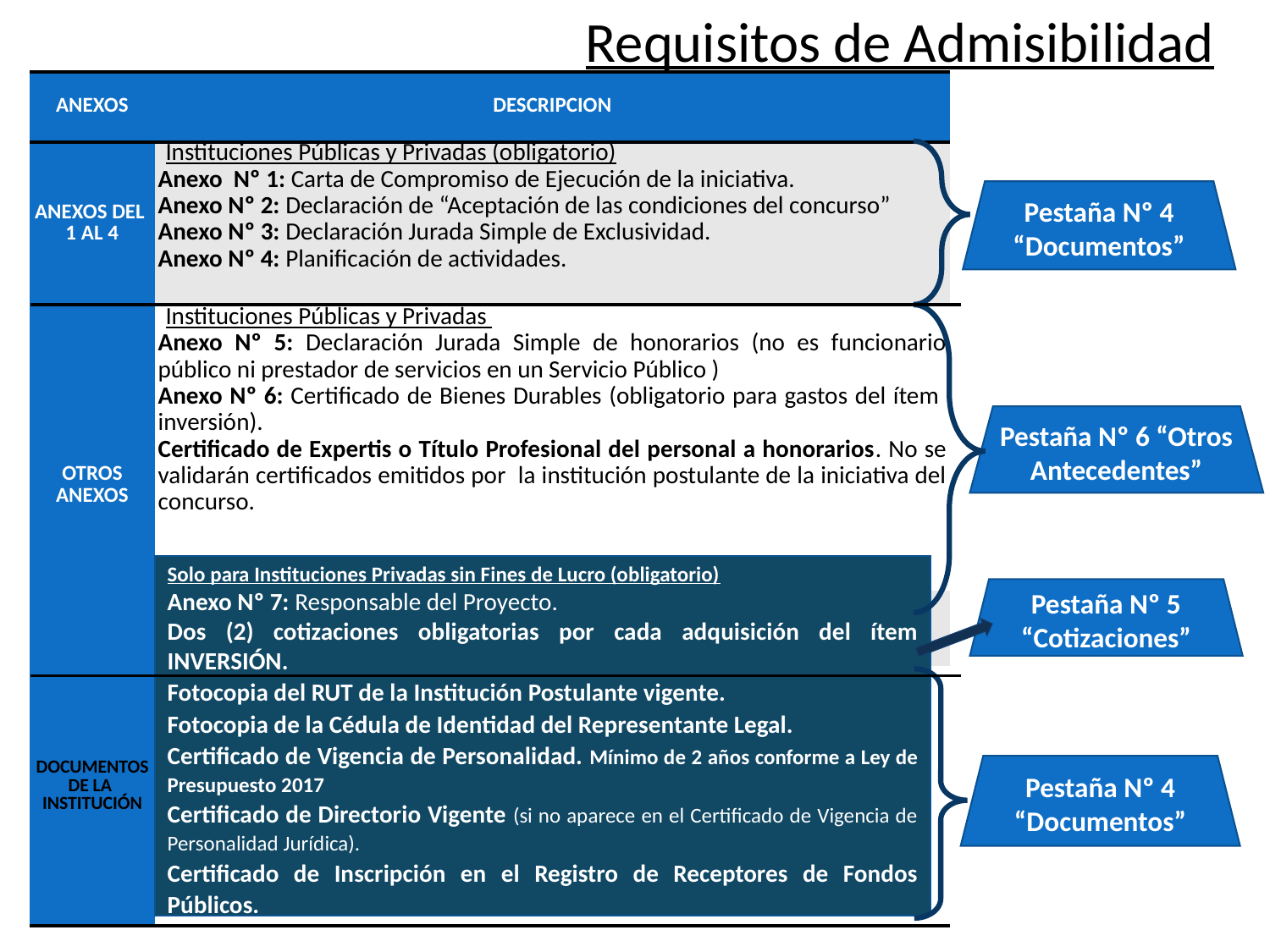

Requisitos de Admisibilidad
| ANEXOS | DESCRIPCION |
| --- | --- |
| ANEXOS DEL 1 AL 4 | Instituciones Públicas y Privadas (obligatorio) Anexo Nº 1: Carta de Compromiso de Ejecución de la iniciativa. Anexo Nº 2: Declaración de “Aceptación de las condiciones del concurso” Anexo Nº 3: Declaración Jurada Simple de Exclusividad. Anexo Nº 4: Planificación de actividades. |
| OTROS ANEXOS | Instituciones Públicas y Privadas Anexo Nº 5: Declaración Jurada Simple de honorarios (no es funcionario público ni prestador de servicios en un Servicio Público ) Anexo Nº 6: Certificado de Bienes Durables (obligatorio para gastos del ítem inversión). Certificado de Expertis o Título Profesional del personal a honorarios. No se validarán certificados emitidos por la institución postulante de la iniciativa del concurso. |
|  |  |
| DOCUMENTOS DE LA INSTITUCIÓN |  |

Pestaña Nº 4 “Documentos”

Pestaña Nº 6 “Otros Antecedentes”

Solo para Instituciones Privadas sin Fines de Lucro (obligatorio)
Anexo Nº 7: Responsable del Proyecto.
Dos (2) cotizaciones obligatorias por cada adquisición del ítem INVERSIÓN.
Fotocopia del RUT de la Institución Postulante vigente.
Fotocopia de la Cédula de Identidad del Representante Legal.
Certificado de Vigencia de Personalidad. Mínimo de 2 años conforme a Ley de Presupuesto 2017
Certificado de Directorio Vigente (si no aparece en el Certificado de Vigencia de Personalidad Jurídica).
Certificado de Inscripción en el Registro de Receptores de Fondos Públicos.

Pestaña Nº 5 “Cotizaciones”

Pestaña Nº 4 “Documentos”